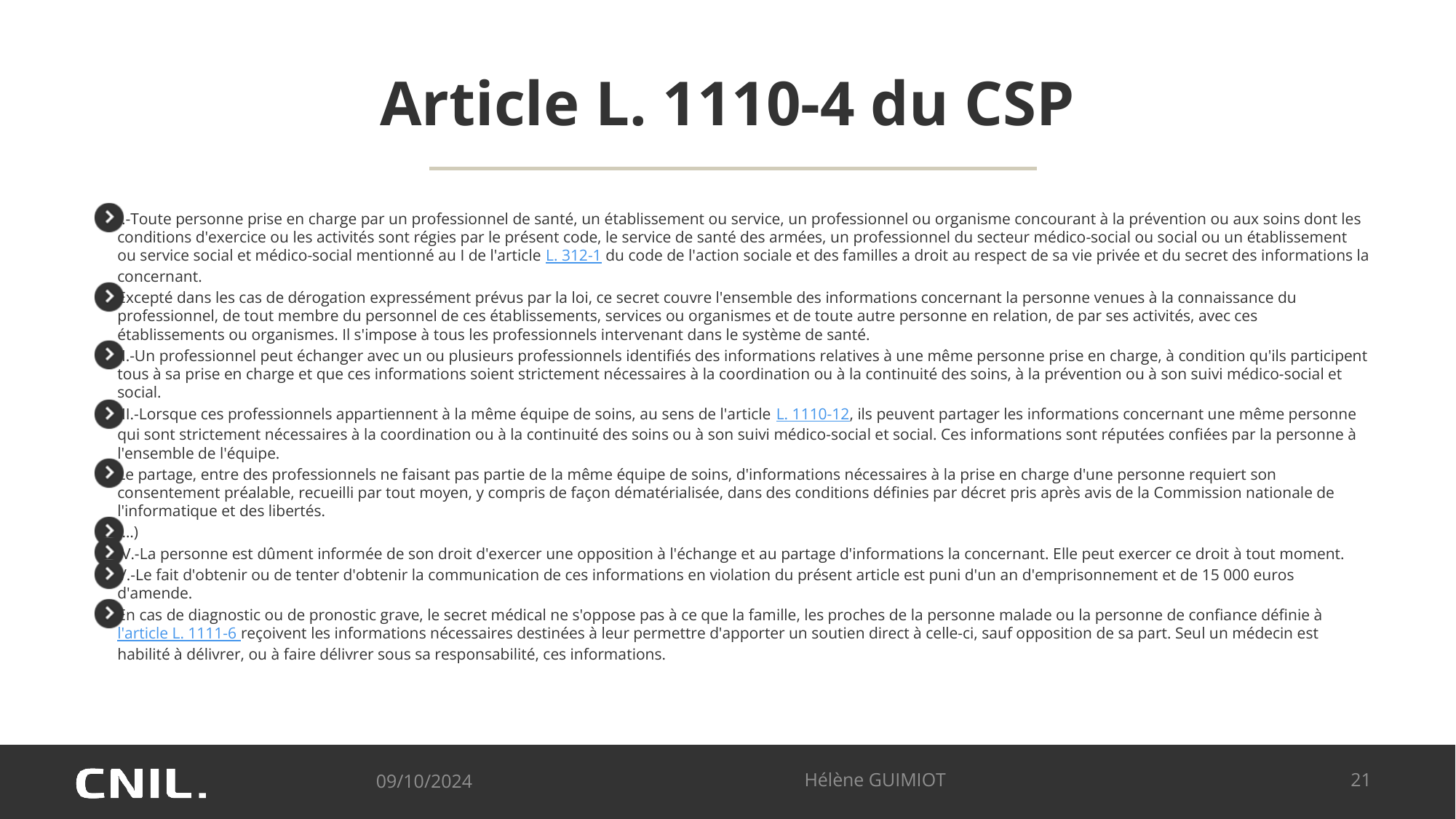

# Article L. 1110-4 du CSP

I.-Toute personne prise en charge par un professionnel de santé, un établissement ou service, un professionnel ou organisme concourant à la prévention ou aux soins dont les conditions d'exercice ou les activités sont régies par le présent code, le service de santé des armées, un professionnel du secteur médico-social ou social ou un établissement ou service social et médico-social mentionné au I de l'article L. 312-1 du code de l'action sociale et des familles a droit au respect de sa vie privée et du secret des informations la concernant.
Excepté dans les cas de dérogation expressément prévus par la loi, ce secret couvre l'ensemble des informations concernant la personne venues à la connaissance du professionnel, de tout membre du personnel de ces établissements, services ou organismes et de toute autre personne en relation, de par ses activités, avec ces établissements ou organismes. Il s'impose à tous les professionnels intervenant dans le système de santé.
II.-Un professionnel peut échanger avec un ou plusieurs professionnels identifiés des informations relatives à une même personne prise en charge, à condition qu'ils participent tous à sa prise en charge et que ces informations soient strictement nécessaires à la coordination ou à la continuité des soins, à la prévention ou à son suivi médico-social et social.
III.-Lorsque ces professionnels appartiennent à la même équipe de soins, au sens de l'article L. 1110-12, ils peuvent partager les informations concernant une même personne qui sont strictement nécessaires à la coordination ou à la continuité des soins ou à son suivi médico-social et social. Ces informations sont réputées confiées par la personne à l'ensemble de l'équipe.
Le partage, entre des professionnels ne faisant pas partie de la même équipe de soins, d'informations nécessaires à la prise en charge d'une personne requiert son consentement préalable, recueilli par tout moyen, y compris de façon dématérialisée, dans des conditions définies par décret pris après avis de la Commission nationale de l'informatique et des libertés.
(…)
IV.-La personne est dûment informée de son droit d'exercer une opposition à l'échange et au partage d'informations la concernant. Elle peut exercer ce droit à tout moment.
V.-Le fait d'obtenir ou de tenter d'obtenir la communication de ces informations en violation du présent article est puni d'un an d'emprisonnement et de 15 000 euros d'amende.
En cas de diagnostic ou de pronostic grave, le secret médical ne s'oppose pas à ce que la famille, les proches de la personne malade ou la personne de confiance définie à l'article L. 1111-6 reçoivent les informations nécessaires destinées à leur permettre d'apporter un soutien direct à celle-ci, sauf opposition de sa part. Seul un médecin est habilité à délivrer, ou à faire délivrer sous sa responsabilité, ces informations.

09/10/2024
Hélène GUIMIOT
21